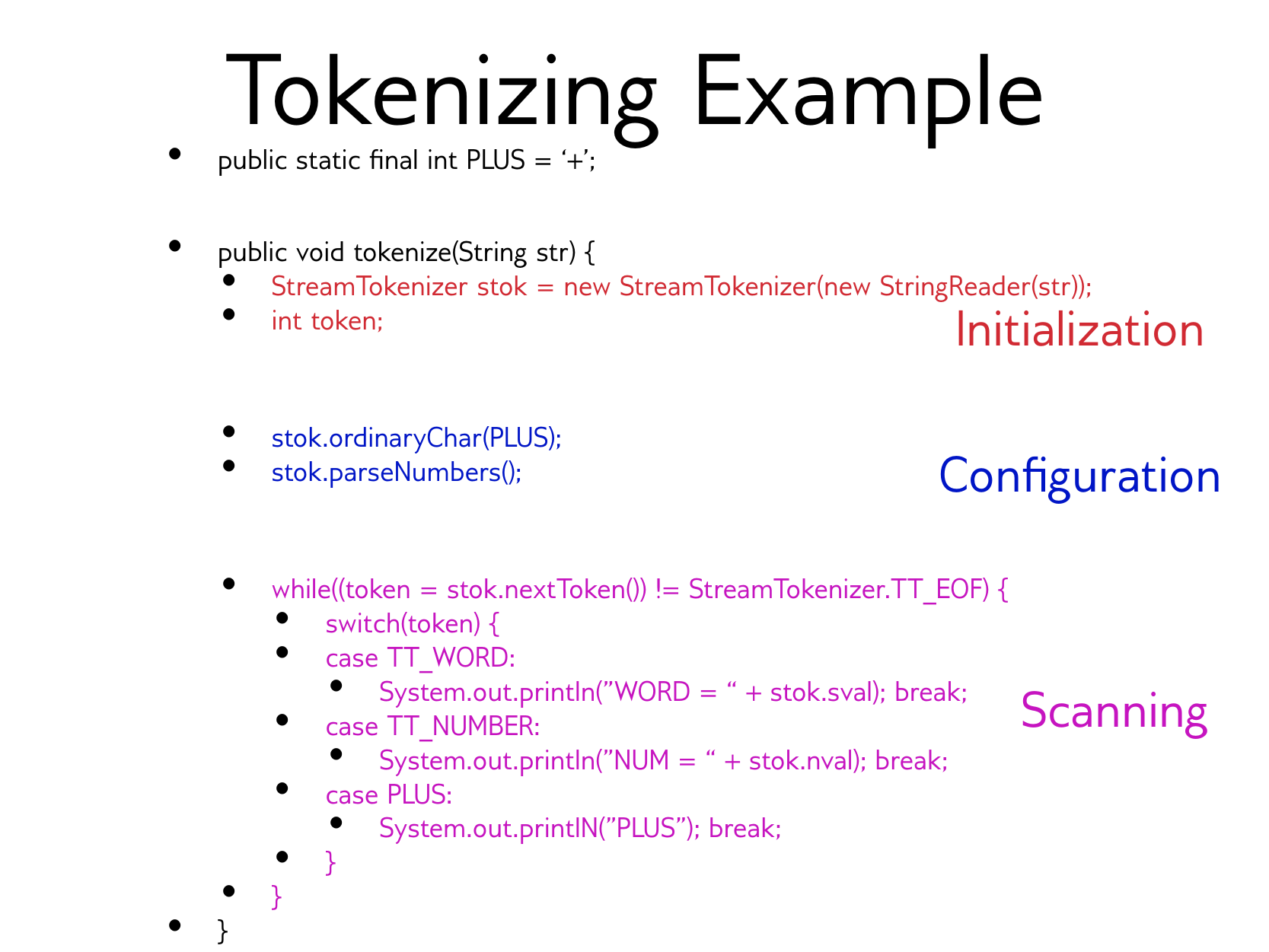

# Tokenizing Example
public static final int PLUS = ‘+’;

public void tokenize(String str) {
StreamTokenizer stok = new StreamTokenizer(new StringReader(str));
int token;

stok.ordinaryChar(PLUS);
stok.parseNumbers();

while((token = stok.nextToken()) != StreamTokenizer.TT_EOF) {
switch(token) {
case TT_WORD:
System.out.println(”WORD = “ + stok.sval); break;
case TT_NUMBER:
System.out.println(”NUM = “ + stok.nval); break;
case PLUS:
System.out.printlN(”PLUS”); break;
}
}
}
Initialization
Configuration
Scanning